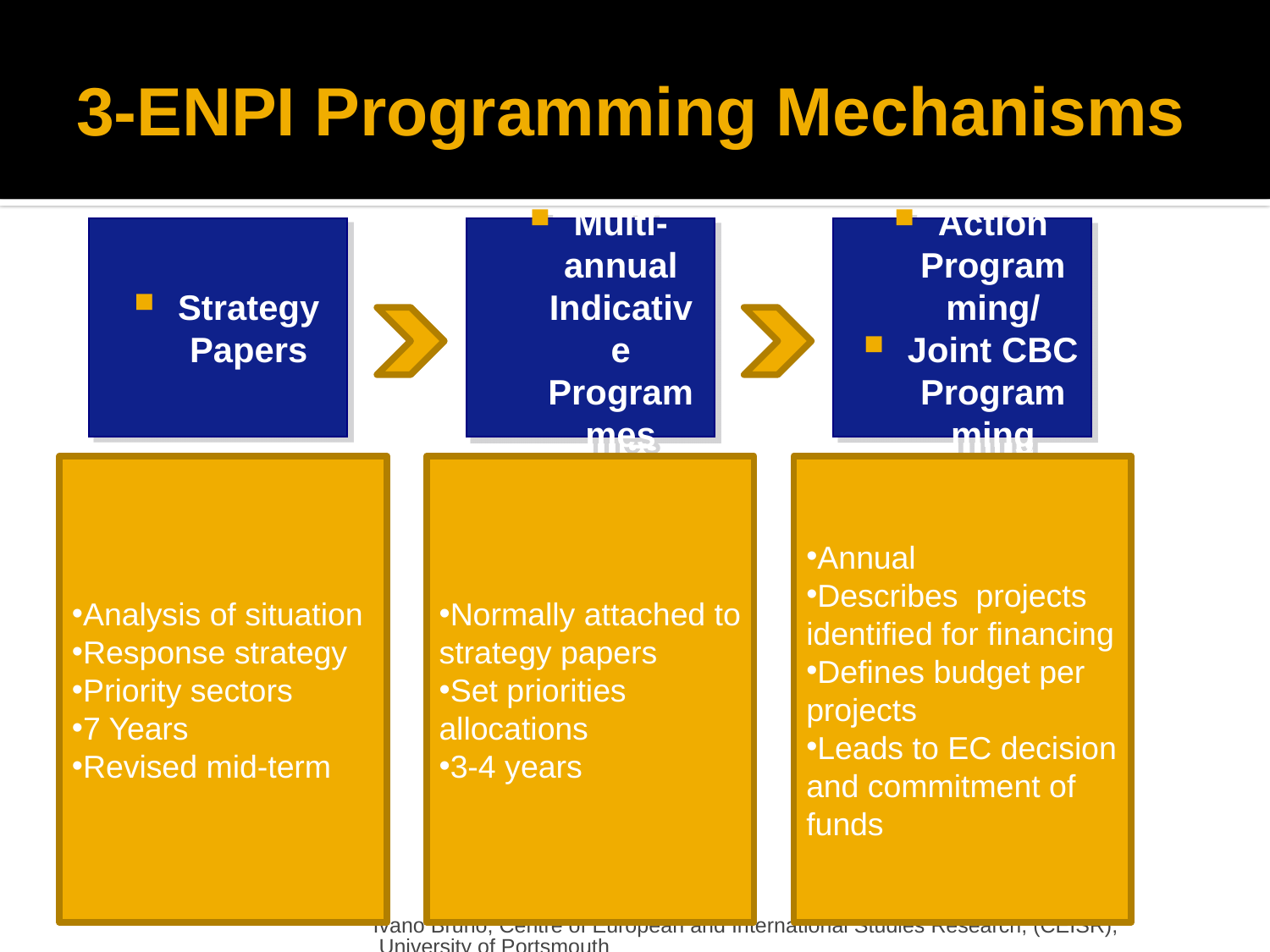

# 3-ENPI Programming Mechanisms
Strategy Papers
Multi-annual Indicative Programmes
Action Programming/
Joint CBC Programming

Analysis of situation
Response strategy
Priority sectors
7 Years
Revised mid-term
Normally attached to strategy papers
Set priorities allocations
3-4 years
Annual
Describes  projects identified for financing
Defines budget per projects
Leads to EC decision and commitment of funds
Ivano Bruno, Centre of European and International Studies Research, (CEISR), University of Portsmouth